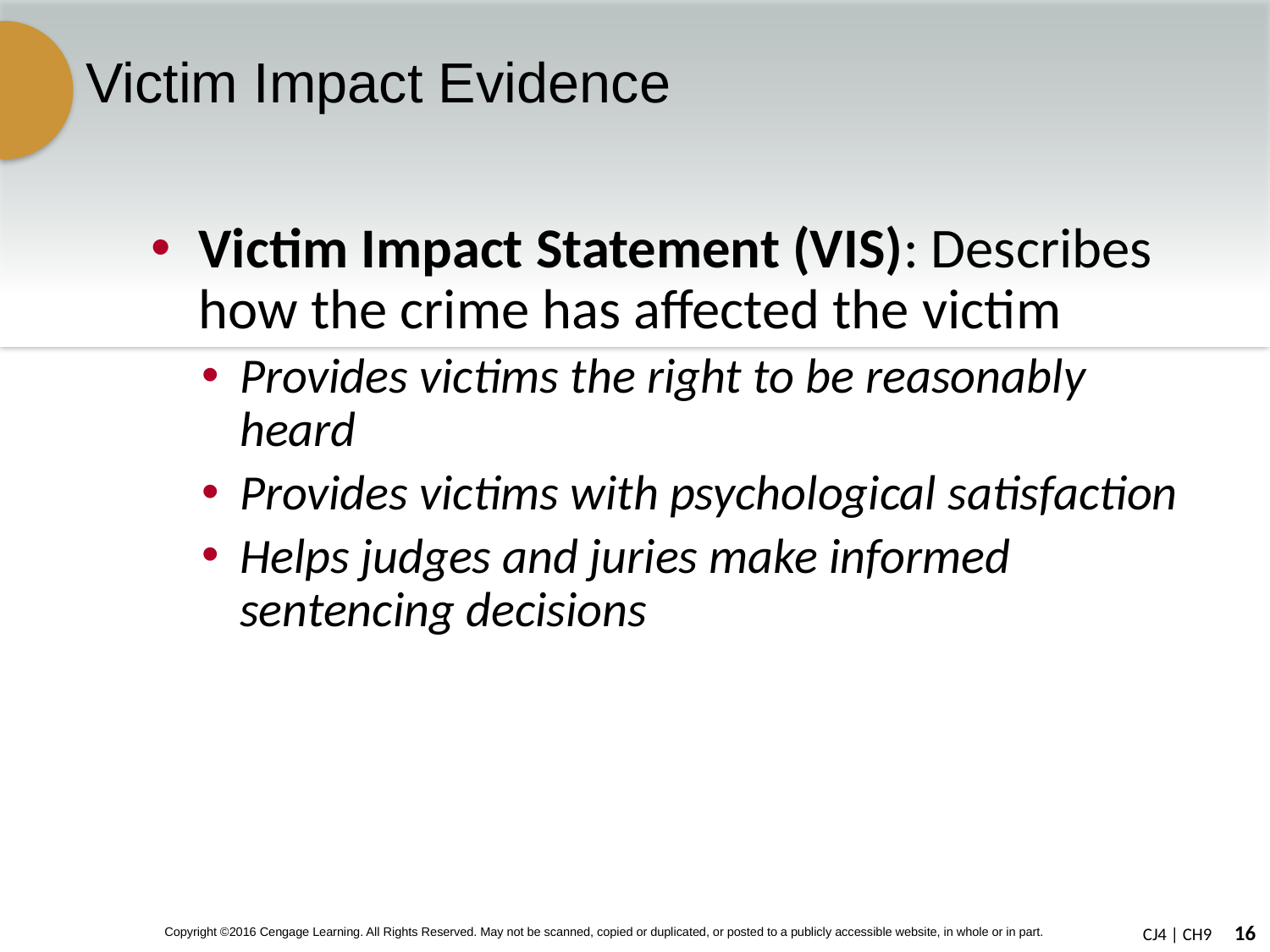

# Victim Impact Evidence
Victim Impact Statement (VIS): Describes how the crime has affected the victim
Provides victims the right to be reasonably heard
Provides victims with psychological satisfaction
Helps judges and juries make informed sentencing decisions